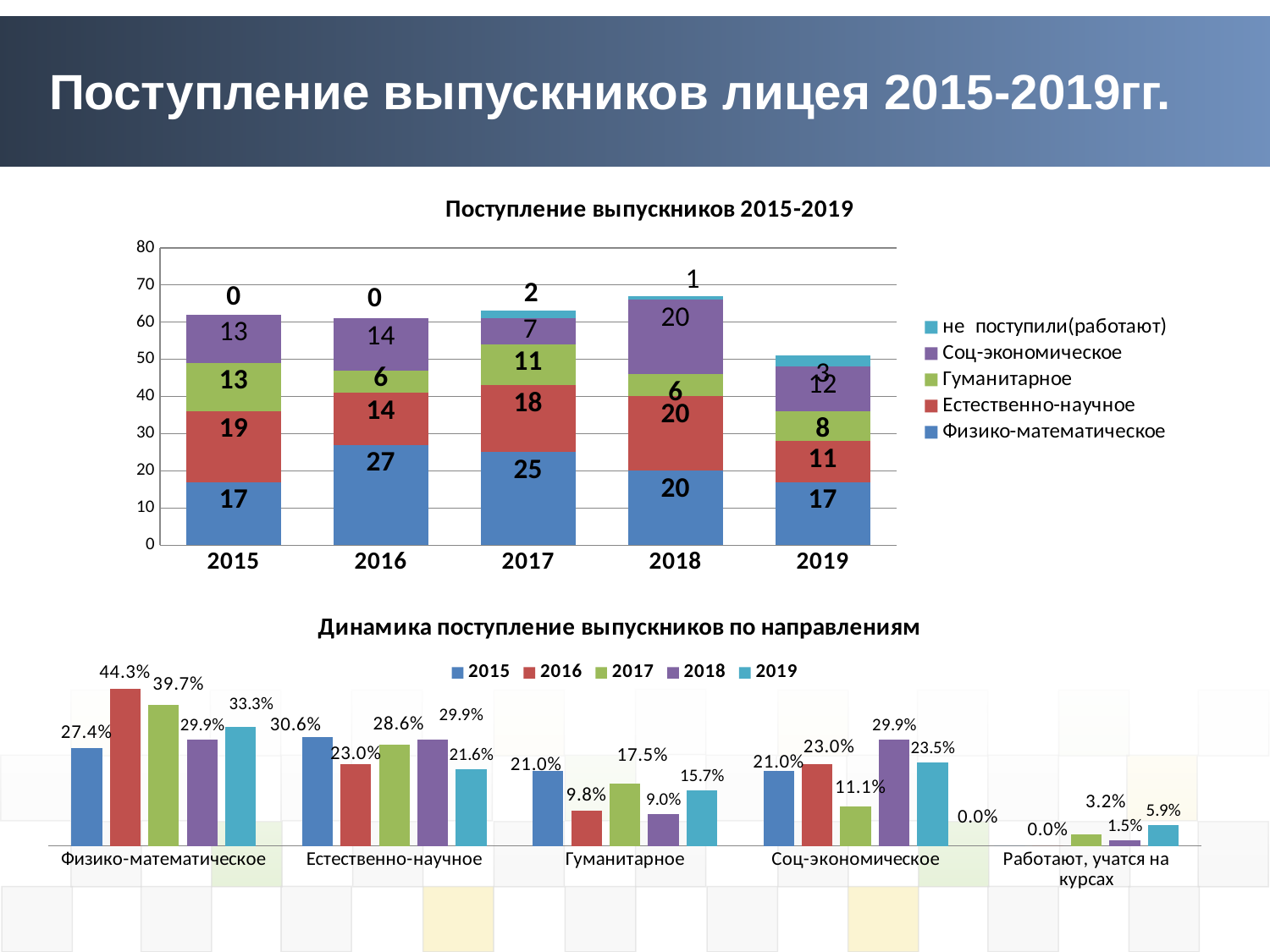

# Поступление выпускников лицея 2015-2019гг.

### Chart: Поступление выпускников 2015-2019

| Category | Физико-математическое | Естественно-научное | Гуманитарное | Соц-экономическое | не  поступили(работают) |
|---|---|---|---|---|---|
| 2015 | 17.0 | 19.0 | 13.0 | 13.0 | 0.0 |
| 2016 | 27.0 | 14.0 | 6.0 | 14.0 | 0.0 |
| 2017 | 25.0 | 18.0 | 11.0 | 7.0 | 2.0 |
| 2018 | 20.0 | 20.0 | 6.0 | 20.0 | 1.0 |
| 2019 | 17.0 | 11.0 | 8.0 | 12.0 | 3.0 |

### Chart: Динамика поступление выпускников по направлениям

| Category | 2015 | 2016 | 2017 | 2018 | 2019 |
|---|---|---|---|---|---|
| Физико-математическое | 0.27419354838709675 | 0.4426229508196721 | 0.3968253968253968 | 0.29850746268656714 | 0.3333333333333333 |
| Естественно-научное | 0.3064516129032258 | 0.22950819672131148 | 0.2857142857142857 | 0.29850746268656714 | 0.21568627450980393 |
| Гуманитарное | 0.20967741935483872 | 0.09836065573770492 | 0.1746031746031746 | 0.08955223880597014 | 0.1568627450980392 |
| Соц-экономическое | 0.20967741935483872 | 0.22950819672131148 | 0.1111111111111111 | 0.29850746268656714 | 0.23529411764705882 |
| Работают, учатся на курсах | 0.0 | 0.0 | 0.031746031746031744 | 0.014925373134328358 | 0.058823529411764705 |